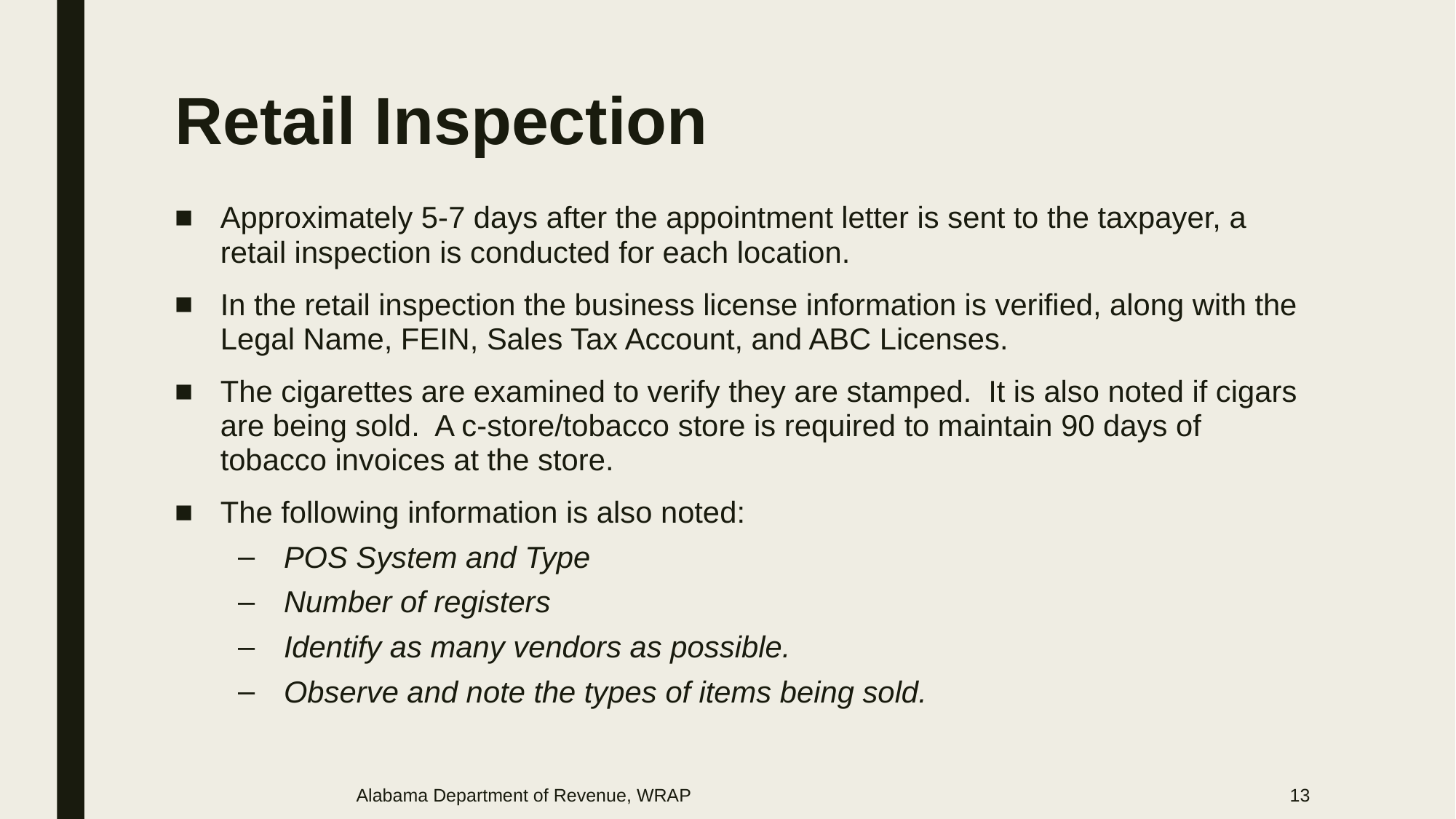

# Retail Inspection
Approximately 5-7 days after the appointment letter is sent to the taxpayer, a retail inspection is conducted for each location.
In the retail inspection the business license information is verified, along with the Legal Name, FEIN, Sales Tax Account, and ABC Licenses.
The cigarettes are examined to verify they are stamped.  It is also noted if cigars are being sold.  A c-store/tobacco store is required to maintain 90 days of tobacco invoices at the store.
The following information is also noted:
POS System and Type
Number of registers
Identify as many vendors as possible.
Observe and note the types of items being sold.

Alabama Department of Revenue, WRAP
13